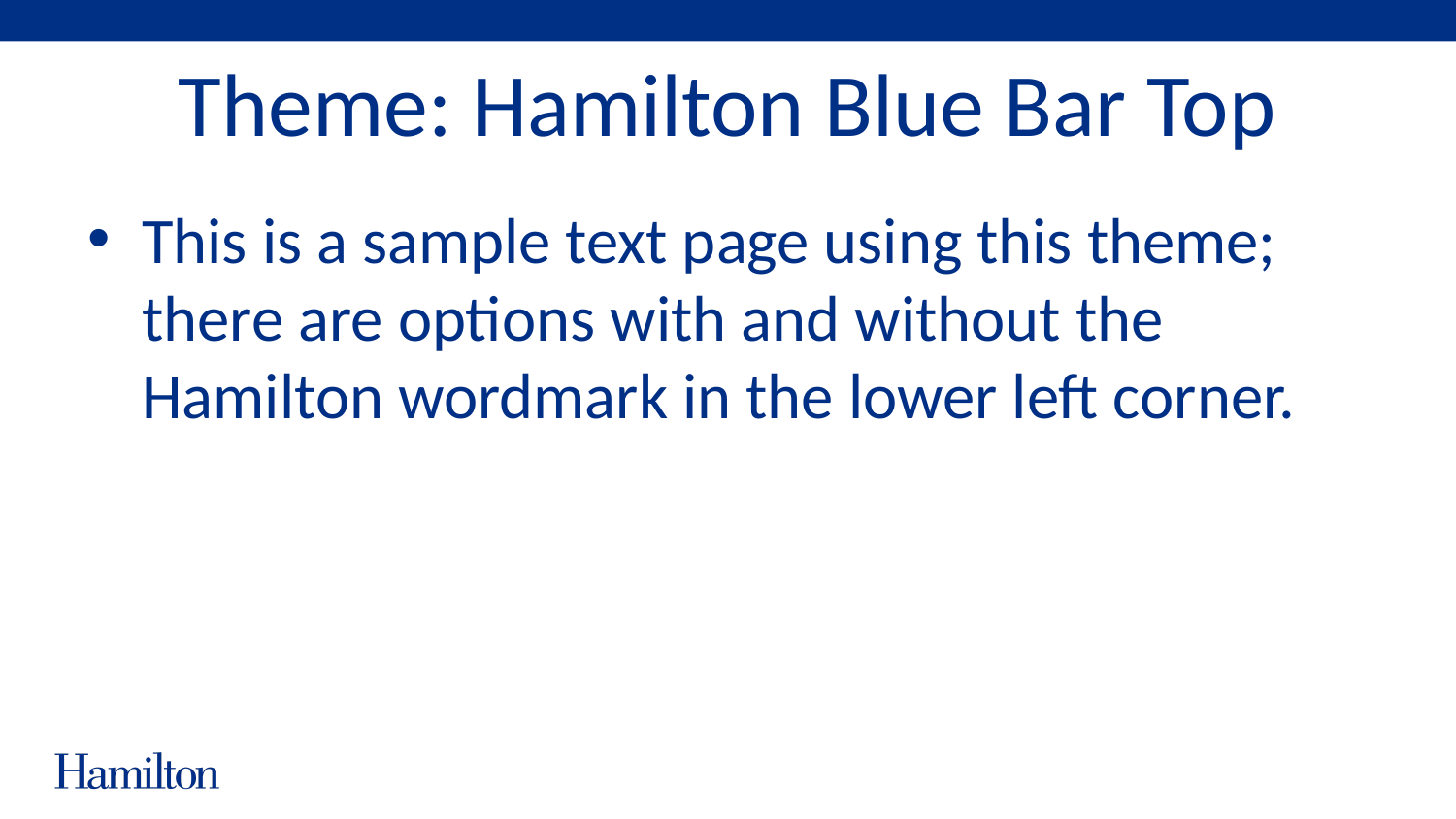

# Theme: Hamilton Blue Bar Top
This is a sample text page using this theme; there are options with and without the Hamilton wordmark in the lower left corner.